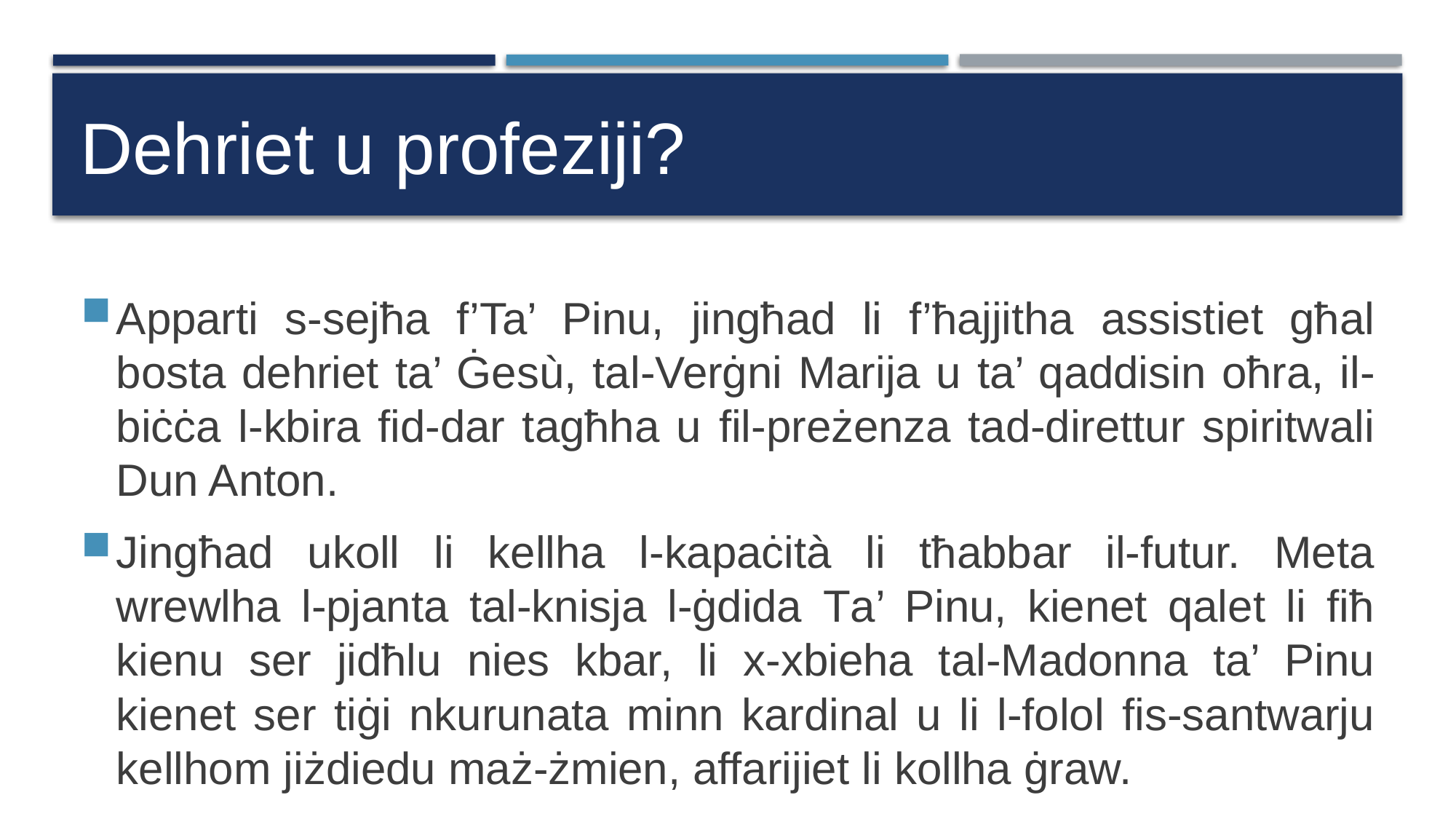

# Dehriet u profeziji?
Apparti s-sejħa f’Ta’ Pinu, jingħad li f’ħajjitha assistiet għal bosta dehriet ta’ Ġesù, tal-Verġni Marija u ta’ qaddisin oħra, il-biċċa l-kbira fid-dar tagħha u fil-preżenza tad-direttur spiritwali Dun Anton.
Jingħad ukoll li kellha l-kapaċità li tħabbar il-futur. Meta wrewlha l-pjanta tal-knisja l-ġdida Ta’ Pinu, kienet qalet li fiħ kienu ser jidħlu nies kbar, li x-xbieha tal-Madonna ta’ Pinu kienet ser tiġi nkurunata minn kardinal u li l-folol fis-santwarju kellhom jiżdiedu maż-żmien, affarijiet li kollha ġraw.